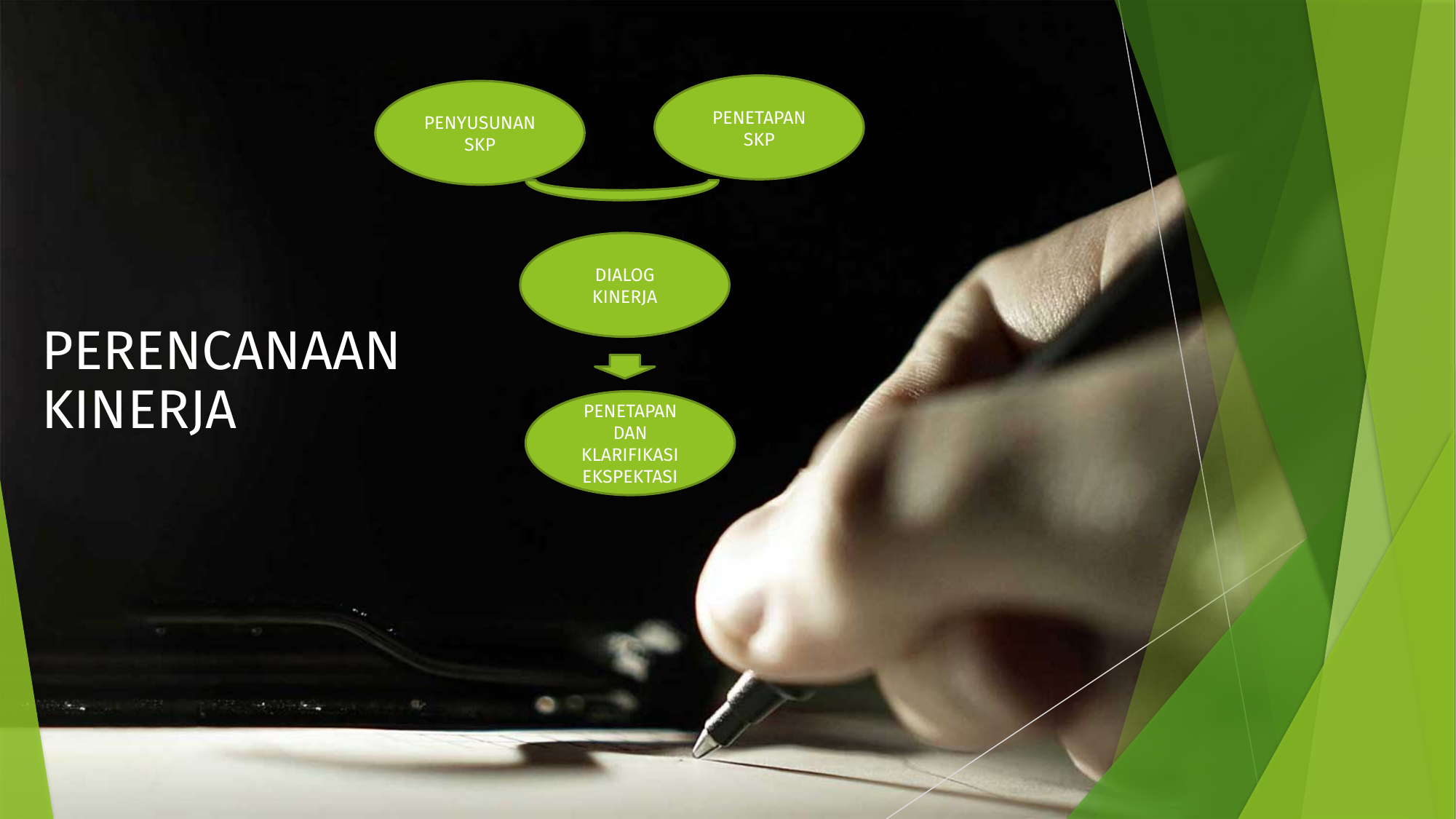

PENETAPAN SKP
PENYUSUNAN SKP

PERENCANAAN KINERJA
DIALOG KINERJA

PENETAPAN DAN KLARIFIKASI EKSPEKTASI